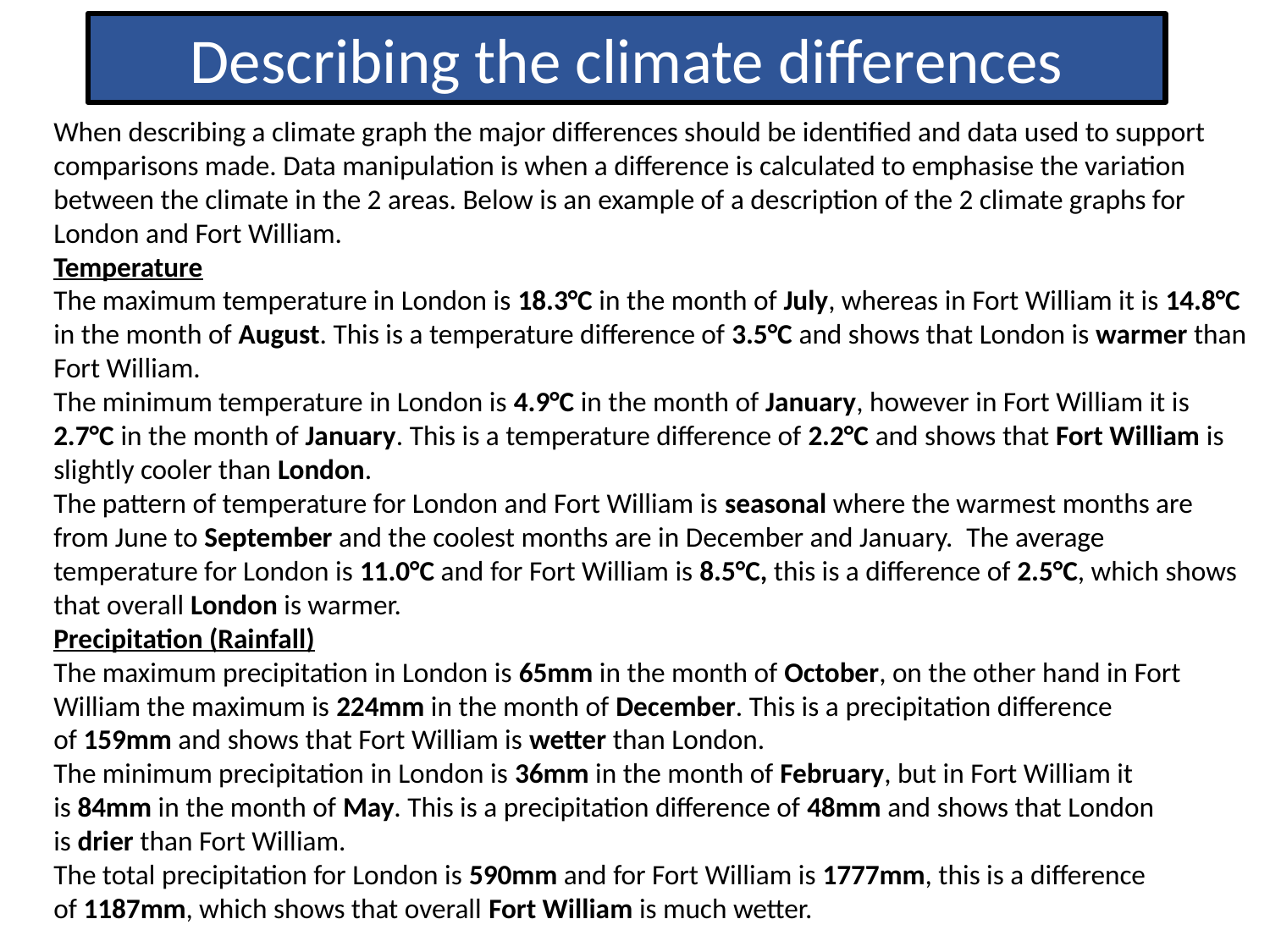

Describing the climate differences
When describing a climate graph the major differences should be identified and data used to support comparisons made. Data manipulation is when a difference is calculated to emphasise the variation between the climate in the 2 areas. Below is an example of a description of the 2 climate graphs for London and Fort William.
Temperature
The maximum temperature in London is 18.3°C in the month of July, whereas in Fort William it is 14.8°C in the month of August. This is a temperature difference of 3.5°C and shows that London is warmer than Fort William.
The minimum temperature in London is 4.9°C in the month of January, however in Fort William it is 2.7°C in the month of January. This is a temperature difference of 2.2°C and shows that Fort William is slightly cooler than London.
The pattern of temperature for London and Fort William is seasonal where the warmest months are from June to September and the coolest months are in December and January.  The average temperature for London is 11.0°C and for Fort William is 8.5°C, this is a difference of 2.5°C, which shows that overall London is warmer.
Precipitation (Rainfall)
The maximum precipitation in London is 65mm in the month of October, on the other hand in Fort William the maximum is 224mm in the month of December. This is a precipitation difference of 159mm and shows that Fort William is wetter than London.
The minimum precipitation in London is 36mm in the month of February, but in Fort William it is 84mm in the month of May. This is a precipitation difference of 48mm and shows that London is drier than Fort William.
The total precipitation for London is 590mm and for Fort William is 1777mm, this is a difference of 1187mm, which shows that overall Fort William is much wetter.